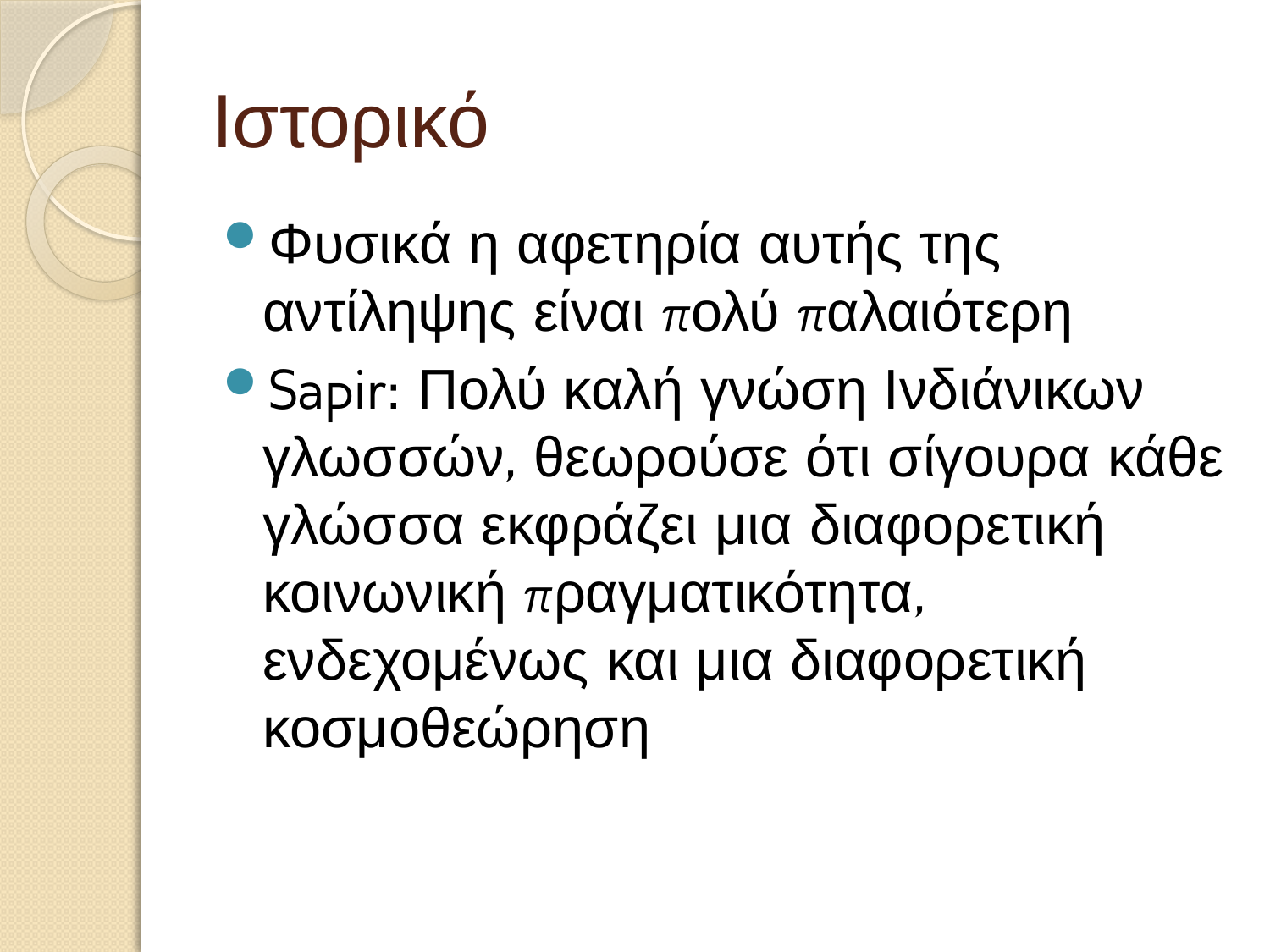

# Ιστορικό
Φυσικά η αφετηρία αυτής της αντίληψης είναι πολύ παλαιότερη
Sapir: Πολύ καλή γνώση Ινδιάνικων γλωσσών, θεωρούσε ότι σίγουρα κάθε γλώσσα εκφράζει μια διαφορετική κοινωνική πραγματικότητα, ενδεχομένως και μια διαφορετική κοσμοθεώρηση